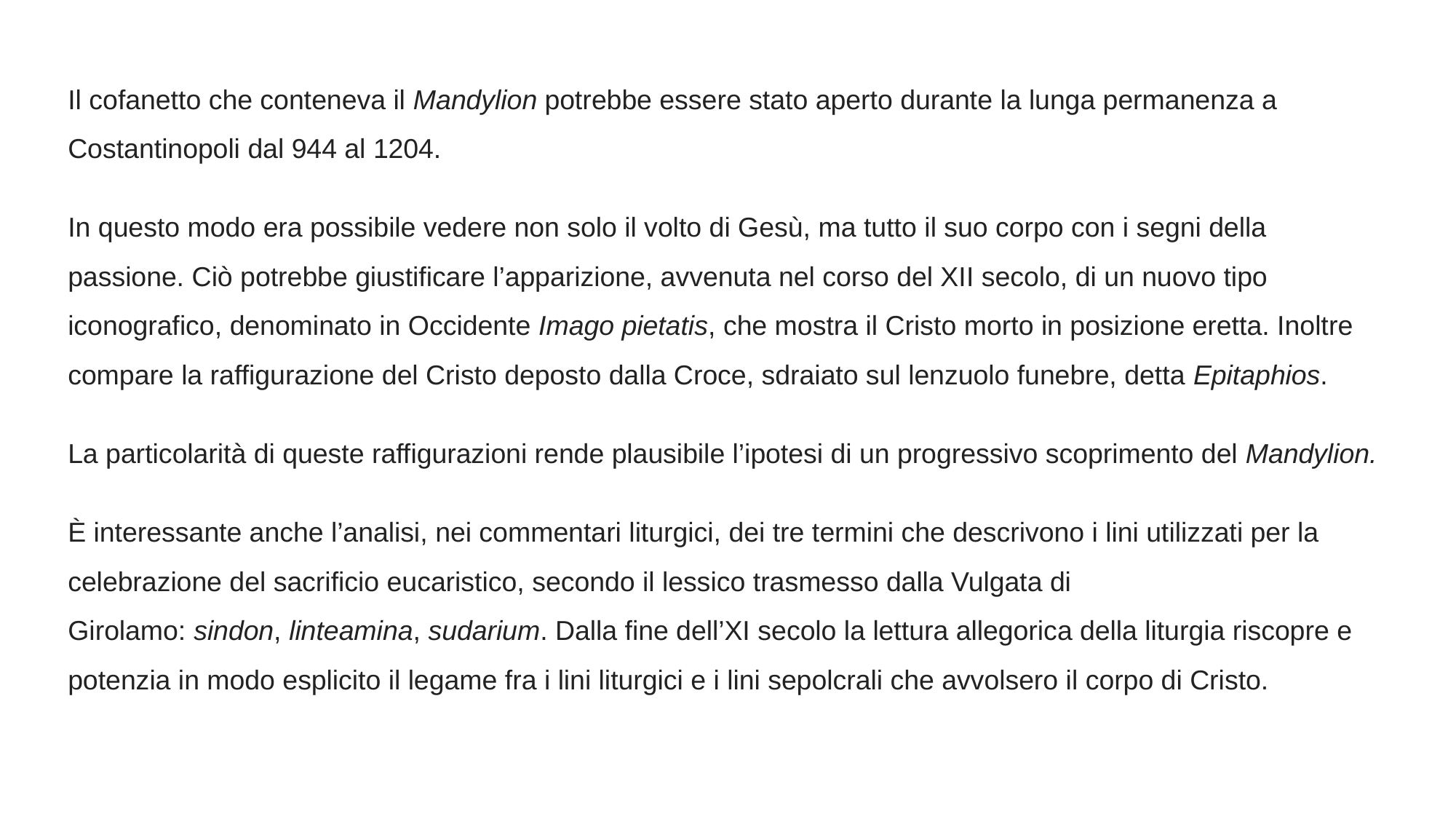

Il cofanetto che conteneva il Mandylion potrebbe essere stato aperto durante la lunga permanenza a Costantinopoli dal 944 al 1204.
In questo modo era possibile vedere non solo il volto di Gesù, ma tutto il suo corpo con i segni della passione. Ciò potrebbe giustificare l’apparizione, avvenuta nel corso del XII secolo, di un nuovo tipo iconografico, denominato in Occidente Imago pietatis, che mostra il Cristo morto in posizione eretta. Inoltre compare la raffigurazione del Cristo deposto dalla Croce, sdraiato sul lenzuolo funebre, detta Epitaphios.
La particolarità di queste raffigurazioni rende plausibile l’ipotesi di un progressivo scoprimento del Mandylion.
È interessante anche l’analisi, nei commentari liturgici, dei tre termini che descrivono i lini utilizzati per la celebrazione del sacrificio eucaristico, secondo il lessico trasmesso dalla Vulgata di Girolamo: sindon, linteamina, sudarium. Dalla fine dell’XI secolo la lettura allegorica della liturgia riscopre e potenzia in modo esplicito il legame fra i lini liturgici e i lini sepolcrali che avvolsero il corpo di Cristo.